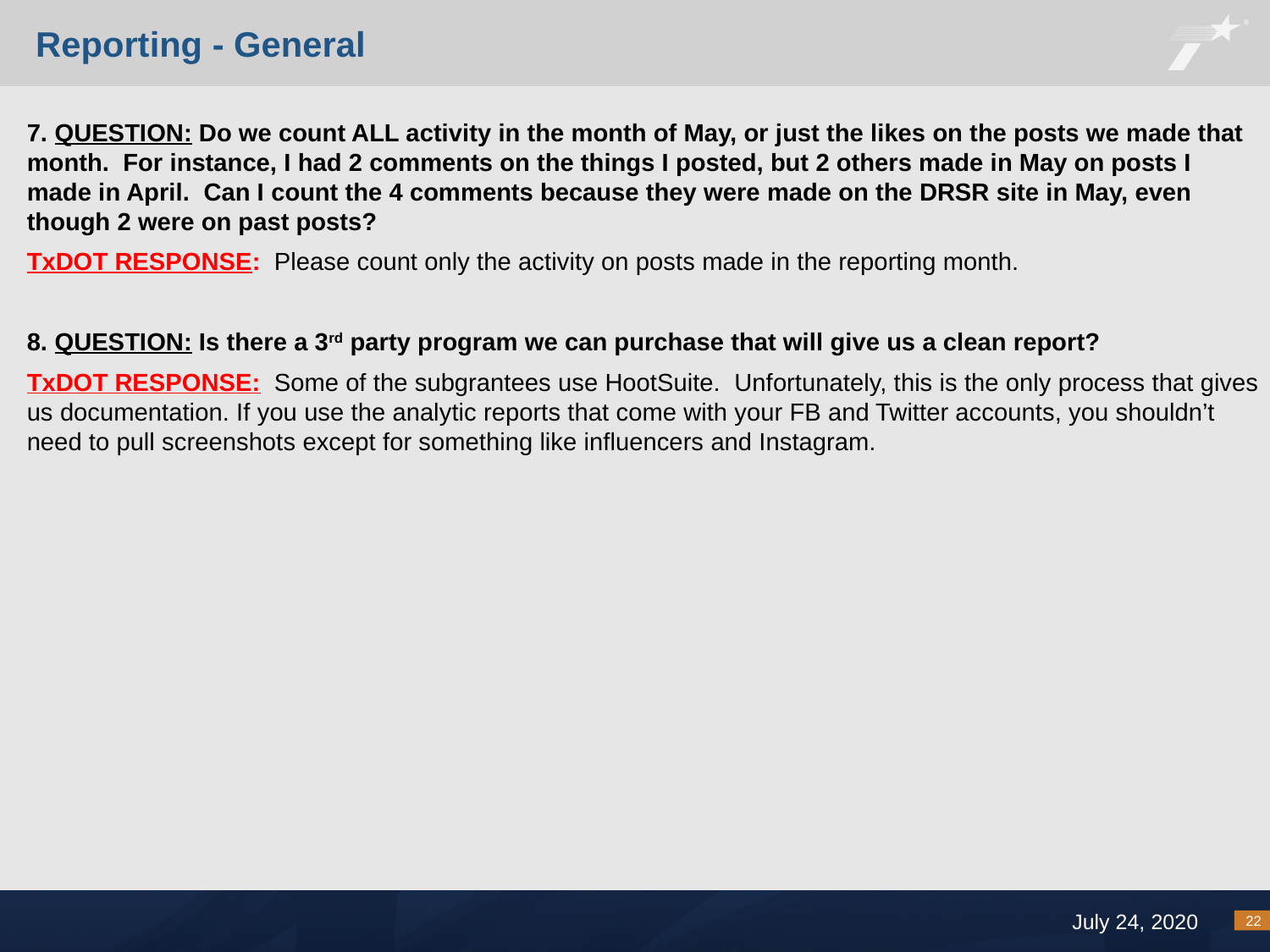

# Reporting - General
7. QUESTION: Do we count ALL activity in the month of May, or just the likes on the posts we made that month.  For instance, I had 2 comments on the things I posted, but 2 others made in May on posts I made in April.  Can I count the 4 comments because they were made on the DRSR site in May, even though 2 were on past posts?
TxDOT RESPONSE:  Please count only the activity on posts made in the reporting month.

8. QUESTION: Is there a 3rd party program we can purchase that will give us a clean report?
TxDOT RESPONSE:  Some of the subgrantees use HootSuite.  Unfortunately, this is the only process that gives us documentation. If you use the analytic reports that come with your FB and Twitter accounts, you shouldn’t need to pull screenshots except for something like influencers and Instagram.

22